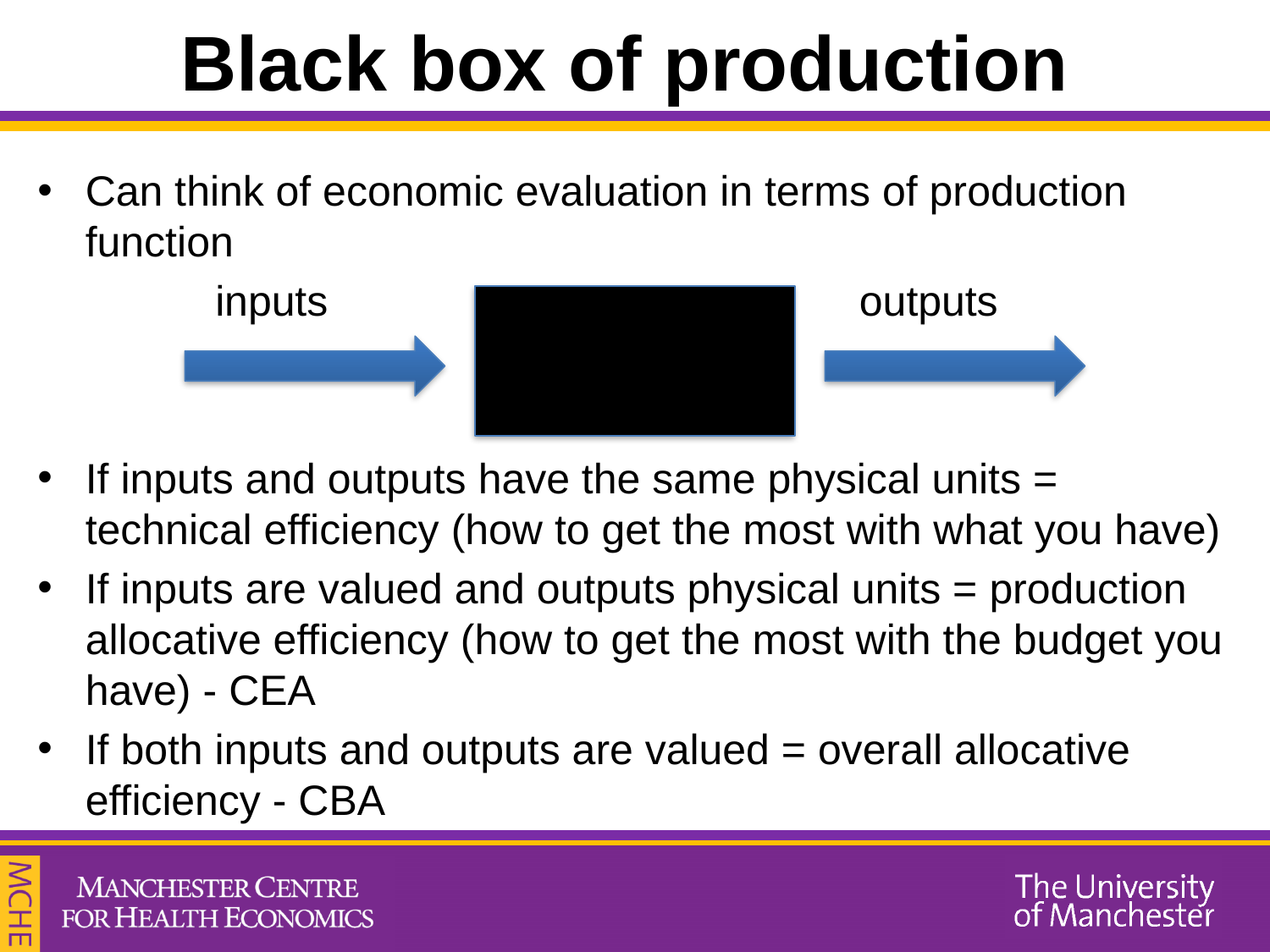

# Black box of production
Can think of economic evaluation in terms of production function
               inputs                                             outputs

If inputs and outputs have the same physical units = technical efficiency (how to get the most with what you have)
If inputs are valued and outputs physical units = production allocative efficiency (how to get the most with the budget you have) - CEA
If both inputs and outputs are valued = overall allocative efficiency - CBA